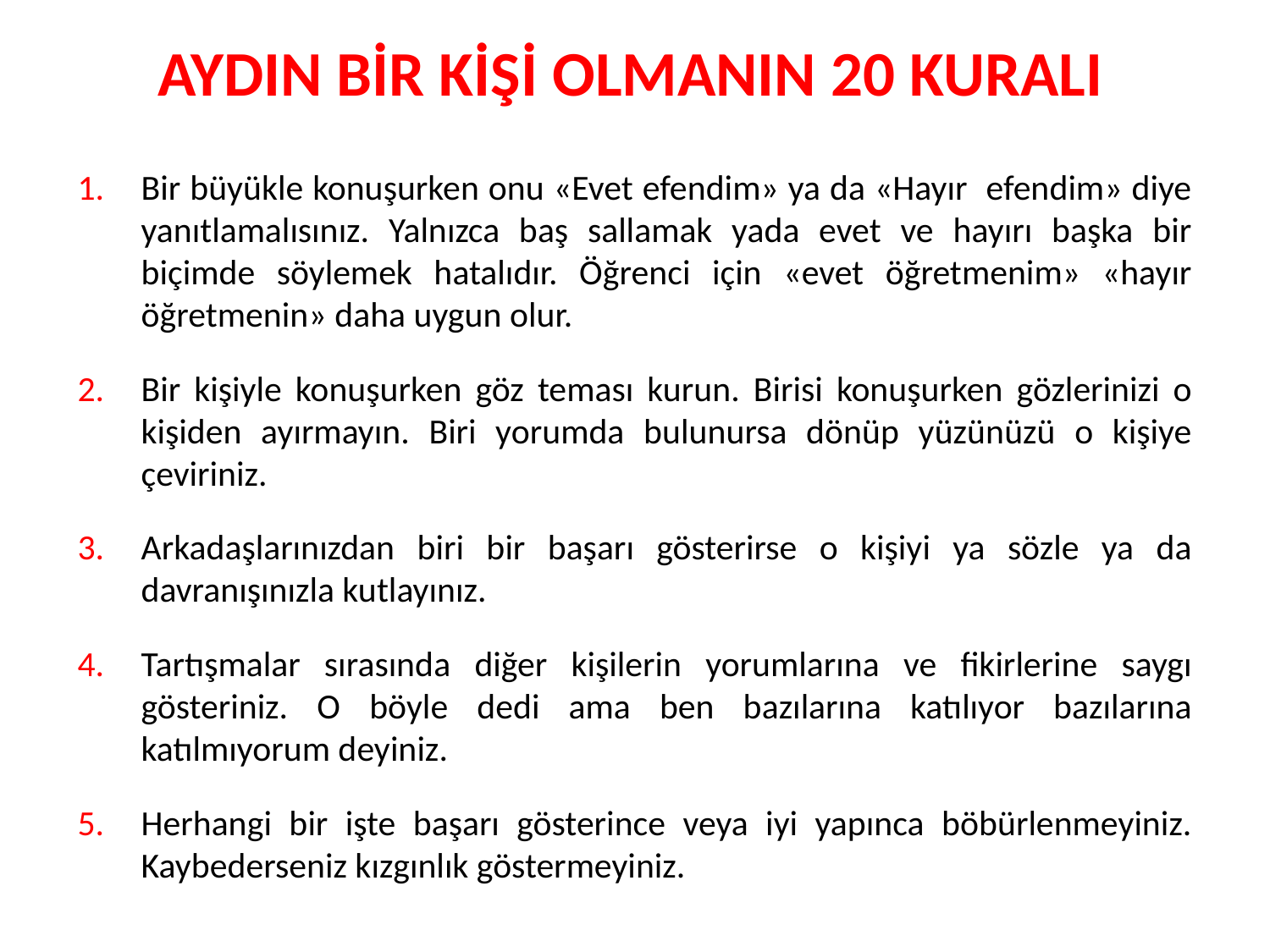

AYDIN BİR KİŞİ OLMANIN 20 KURALI
Bir büyükle konuşurken onu «Evet efendim» ya da «Hayır  efendim» diye yanıtlamalısınız. Yalnızca baş sallamak yada evet ve hayırı başka bir biçimde söylemek hatalıdır. Öğrenci için «evet öğretmenim» «hayır öğretmenin» daha uygun olur.
Bir kişiyle konuşurken göz teması kurun. Birisi konuşurken gözlerinizi o kişiden ayırmayın. Biri yorumda bulunursa dönüp yüzünüzü o kişiye çeviriniz.
Arkadaşlarınızdan biri bir başarı gösterirse o kişiyi ya sözle ya da davranışınızla kutlayınız.
Tartışmalar sırasında diğer kişilerin yorumlarına ve fikirlerine saygı gösteriniz. O böyle dedi ama ben bazılarına katılıyor bazılarına katılmıyorum deyiniz.
Herhangi bir işte başarı gösterince veya iyi yapınca böbürlenmeyiniz. Kaybederseniz kızgınlık göstermeyiniz.